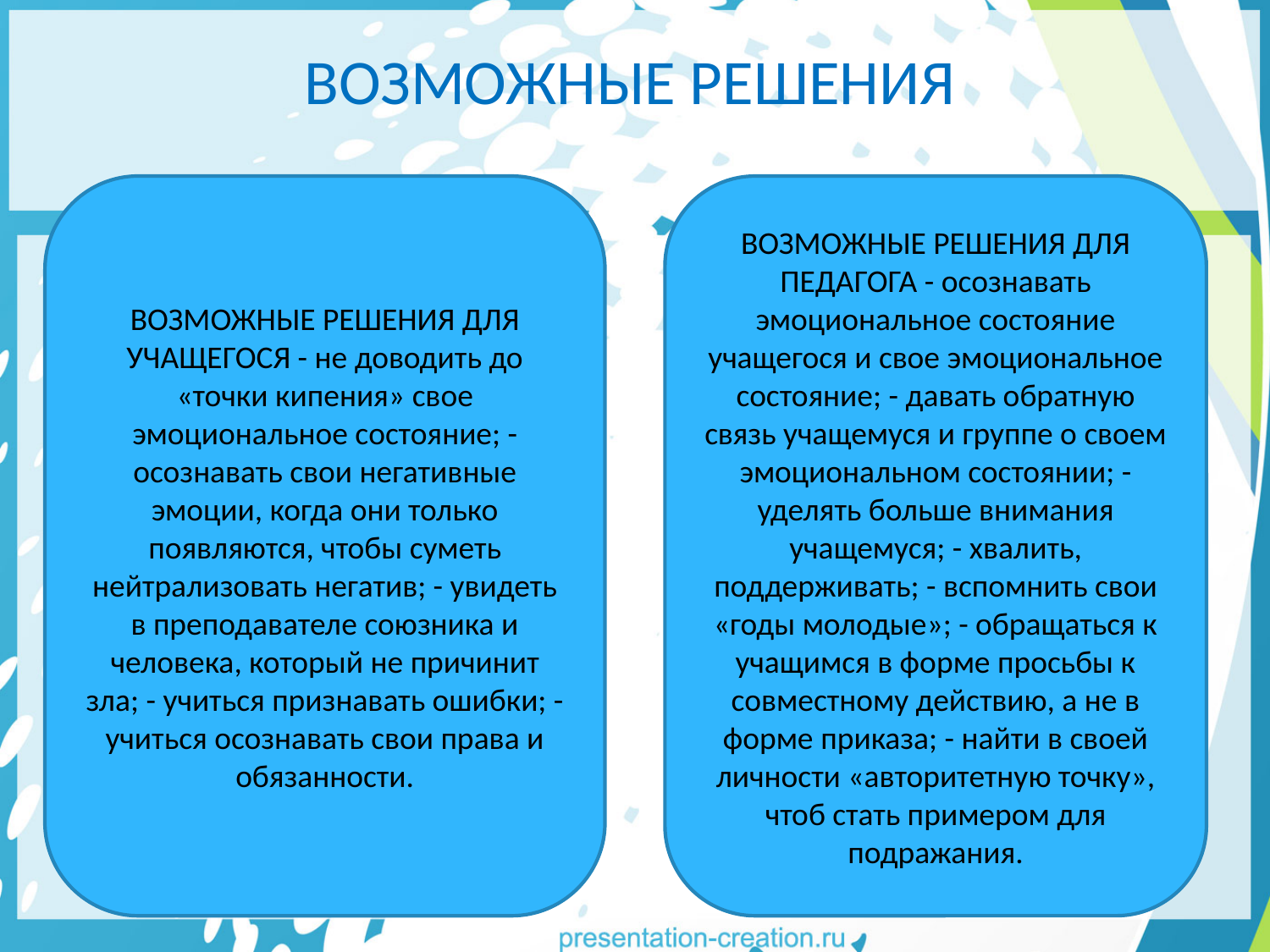

# ВОЗМОЖНЫЕ РЕШЕНИЯ
ВОЗМОЖНЫЕ РЕШЕНИЯ ДЛЯ ПЕДАГОГА - осознавать эмоциональное состояние учащегося и свое эмоциональное состояние; - давать обратную связь учащемуся и группе о своем эмоциональном состоянии; - уделять больше внимания учащемуся; - хвалить, поддерживать; - вспомнить свои «годы молодые»; - обращаться к учащимся в форме просьбы к совместному действию, а не в форме приказа; - найти в своей личности «авторитетную точку», чтоб стать примером для подражания.
ВОЗМОЖНЫЕ РЕШЕНИЯ ДЛЯ УЧАЩЕГОСЯ - не доводить до «точки кипения» свое эмоциональное состояние; - осознавать свои негативные эмоции, когда они только появляются, чтобы суметь нейтрализовать негатив; - увидеть в преподавателе союзника и человека, который не причинит зла; - учиться признавать ошибки; - учиться осознавать свои права и обязанности.